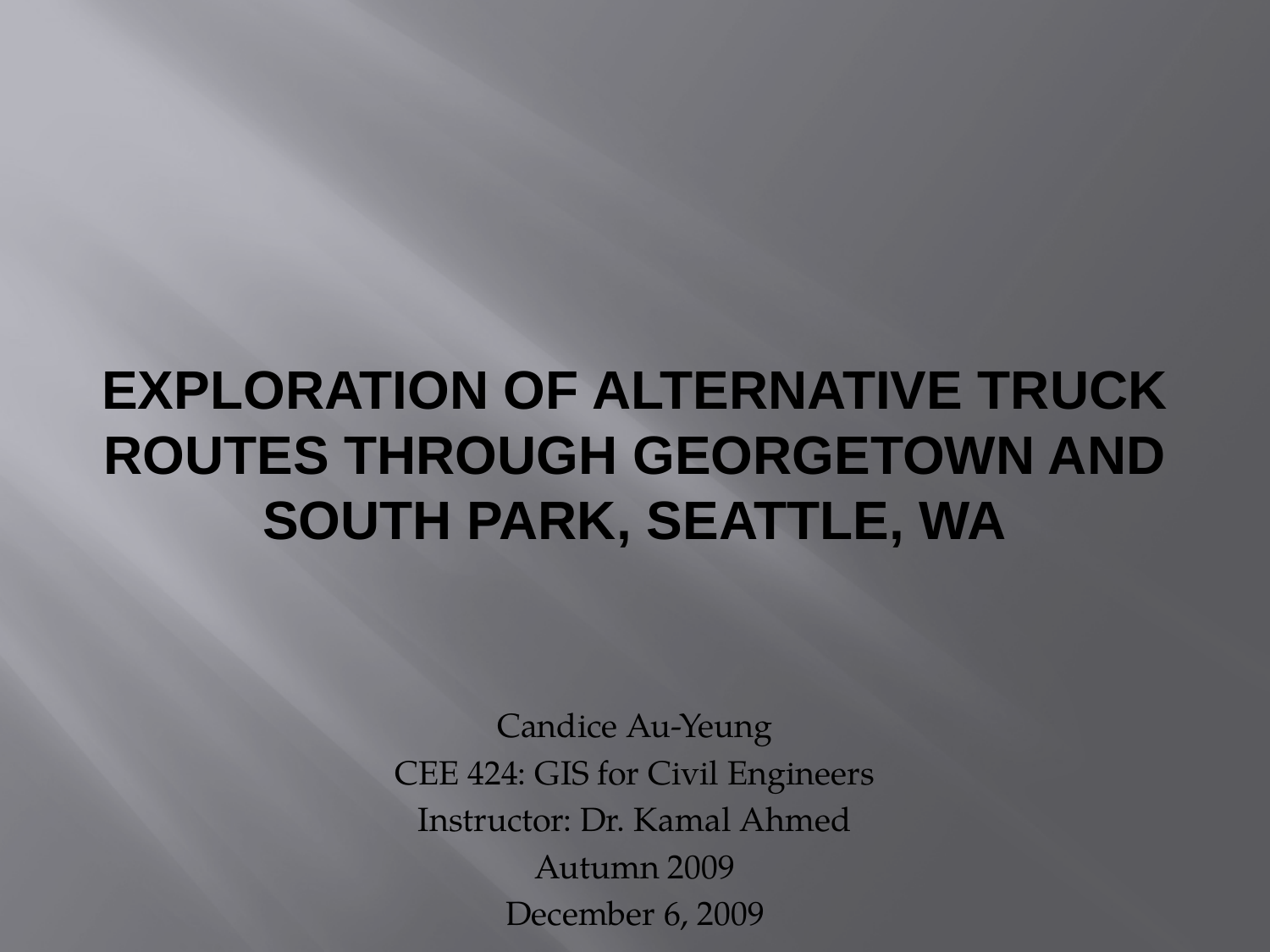

# Exploration of Alternative Truck Routes through Georgetown and South Park, Seattle, WA
Candice Au-Yeung
CEE 424: GIS for Civil Engineers
Instructor: Dr. Kamal Ahmed
Autumn 2009
December 6, 2009